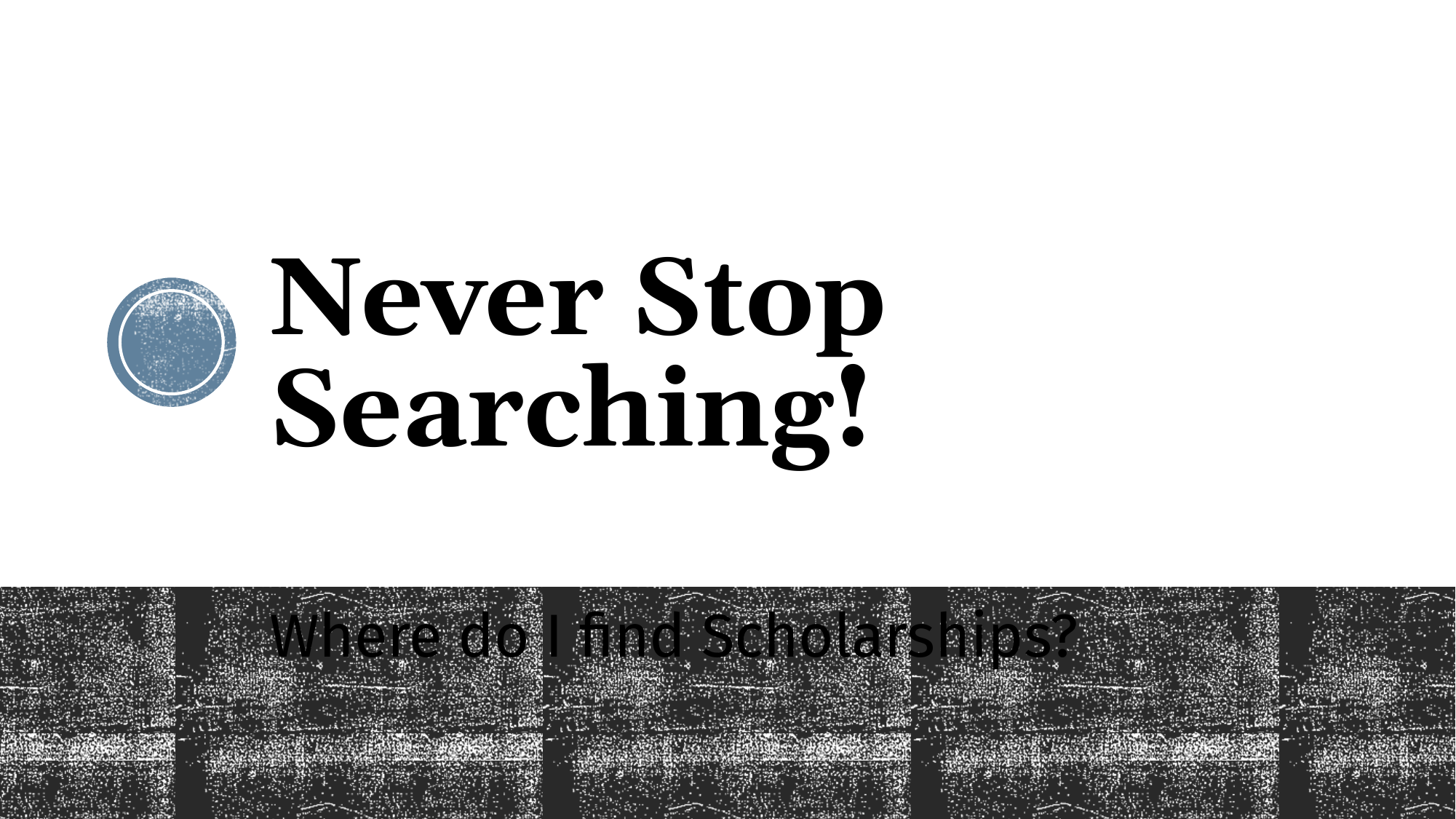

# Never Stop Searching!
Where do I find Scholarships?